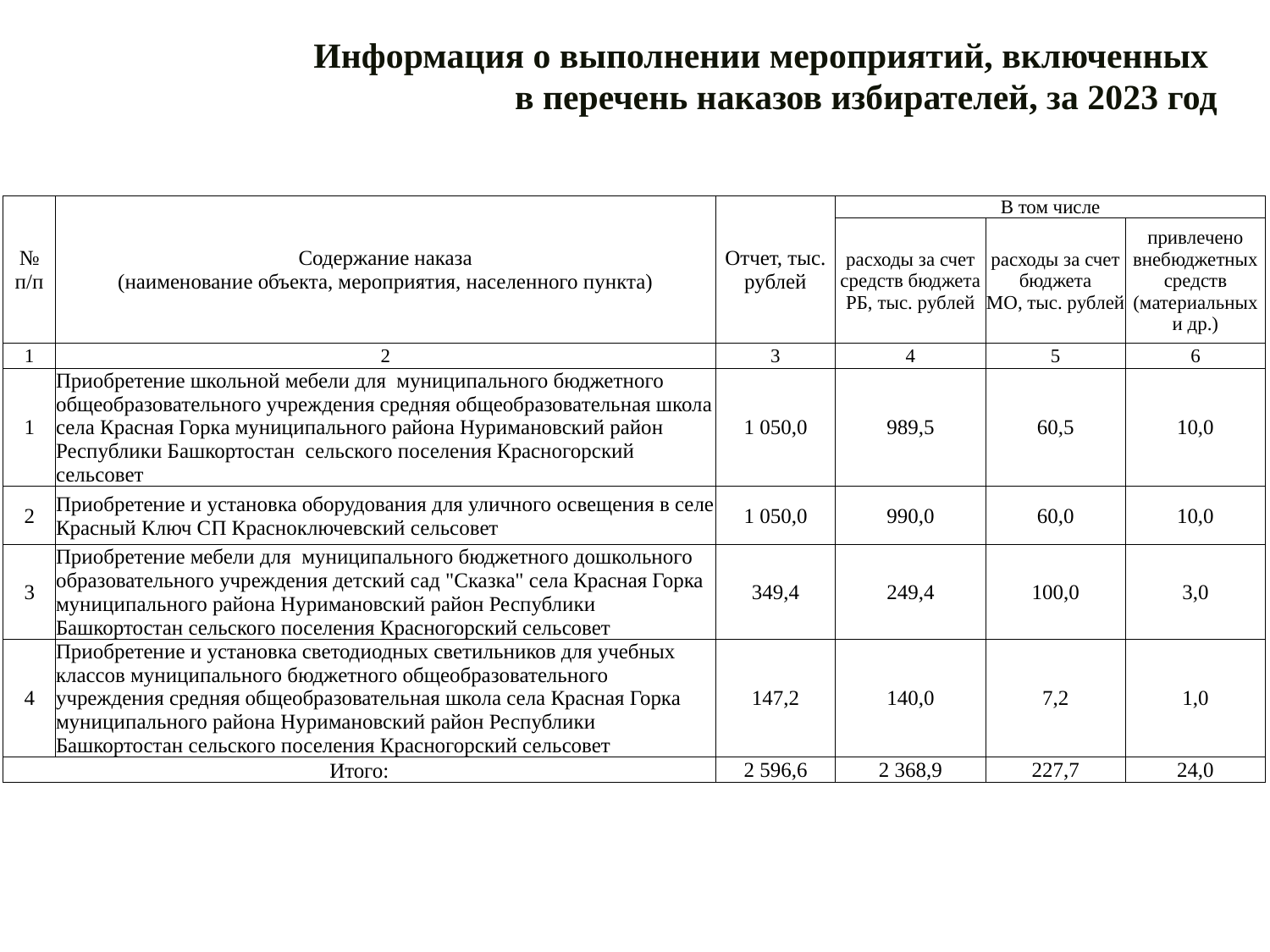

Информация о выполнении мероприятий, включенных
в перечень наказов избирателей, за 2023 год
| № п/п | Содержание наказа (наименование объекта, мероприятия, населенного пункта) | Отчет, тыс. рублей | В том числе |  |  |
| --- | --- | --- | --- | --- | --- |
|  |  |  | расходы за счет средств бюджета РБ, тыс. рублей | расходы за счет бюджета МО, тыс. рублей | привлечено внебюджетных средств (материальных и др.) |
| 1 | 2 | 3 | 4 | 5 | 6 |
| 1 | Приобретение школьной мебели для муниципального бюджетного общеобразовательного учреждения средняя общеобразовательная школа села Красная Горка муниципального района Нуримановский район Республики Башкортостан сельского поселения Красногорский сельсовет | 1 050,0 | 989,5 | 60,5 | 10,0 |
| 2 | Приобретение и установка оборудования для уличного освещения в селе Красный Ключ СП Красноключевский сельсовет | 1 050,0 | 990,0 | 60,0 | 10,0 |
| 3 | Приобретение мебели для муниципального бюджетного дошкольного образовательного учреждения детский сад "Сказка" села Красная Горка муниципального района Нуримановский район Республики Башкортостан сельского поселения Красногорский сельсовет | 349,4 | 249,4 | 100,0 | 3,0 |
| 4 | Приобретение и установка светодиодных светильников для учебных классов муниципального бюджетного общеобразовательного учреждения средняя общеобразовательная школа села Красная Горка муниципального района Нуримановский район Республики Башкортостан сельского поселения Красногорский сельсовет | 147,2 | 140,0 | 7,2 | 1,0 |
| Итого: |  | 2 596,6 | 2 368,9 | 227,7 | 24,0 |